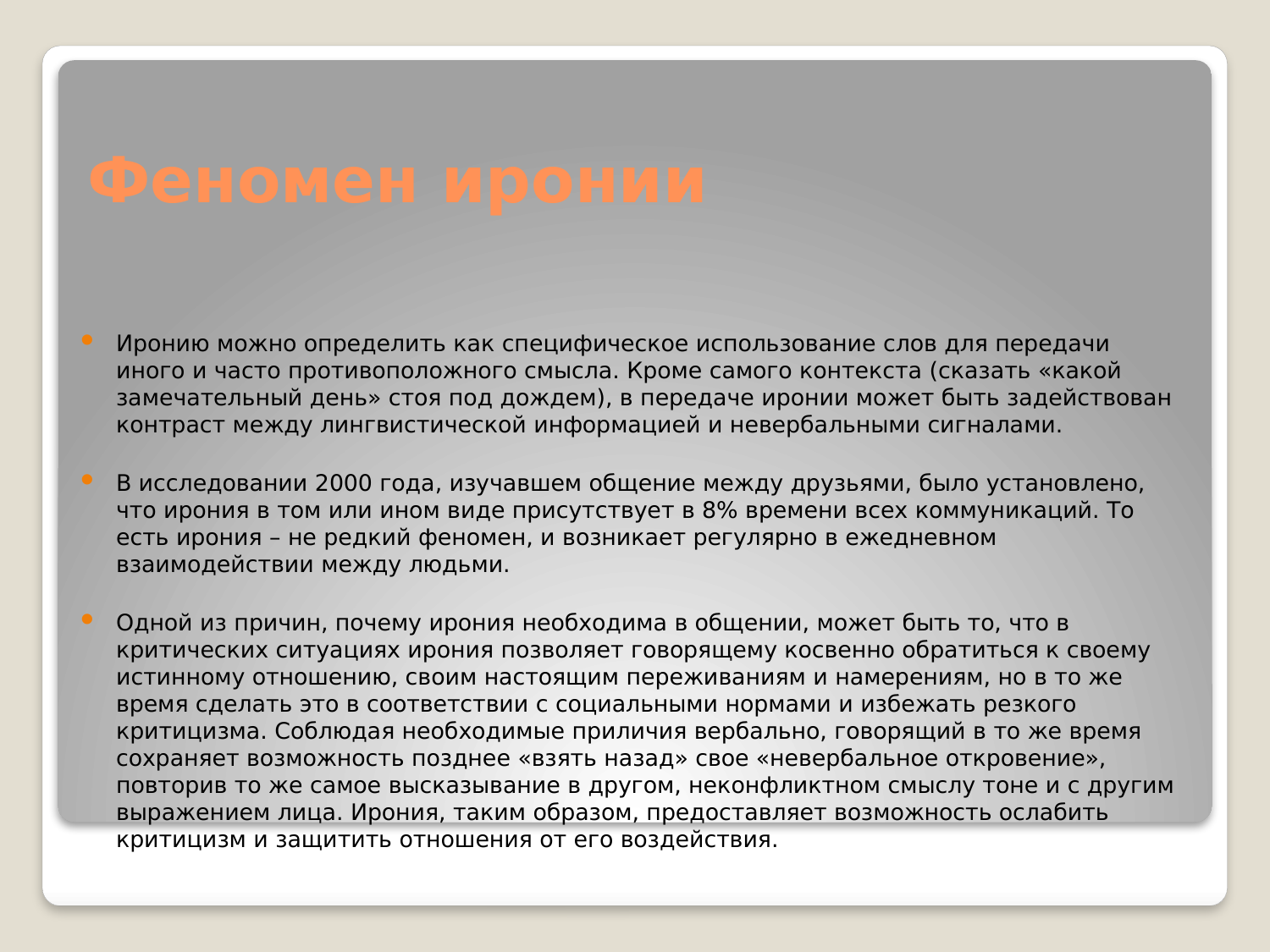

# Феномен иронии
Иронию можно определить как специфическое использование слов для передачи иного и часто противоположного смысла. Кроме самого контекста (сказать «какой замечательный день» стоя под дождем), в передаче иронии может быть задействован контраст между лингвистической информацией и невербальными сигналами.

В исследовании 2000 года, изучавшем общение между друзьями, было установлено, что ирония в том или ином виде присутствует в 8% времени всех коммуникаций. То есть ирония – не редкий феномен, и возникает регулярно в ежедневном взаимодействии между людьми.

Одной из причин, почему ирония необходима в общении, может быть то, что в критических ситуациях ирония позволяет говорящему косвенно обратиться к своему истинному отношению, своим настоящим переживаниям и намерениям, но в то же время сделать это в соответствии с социальными нормами и избежать резкого критицизма. Соблюдая необходимые приличия вербально, говорящий в то же время сохраняет возможность позднее «взять назад» свое «невербальное откровение», повторив то же самое высказывание в другом, неконфликтном смыслу тоне и с другим выражением лица. Ирония, таким образом, предоставляет возможность ослабить критицизм и защитить отношения от его воздействия.